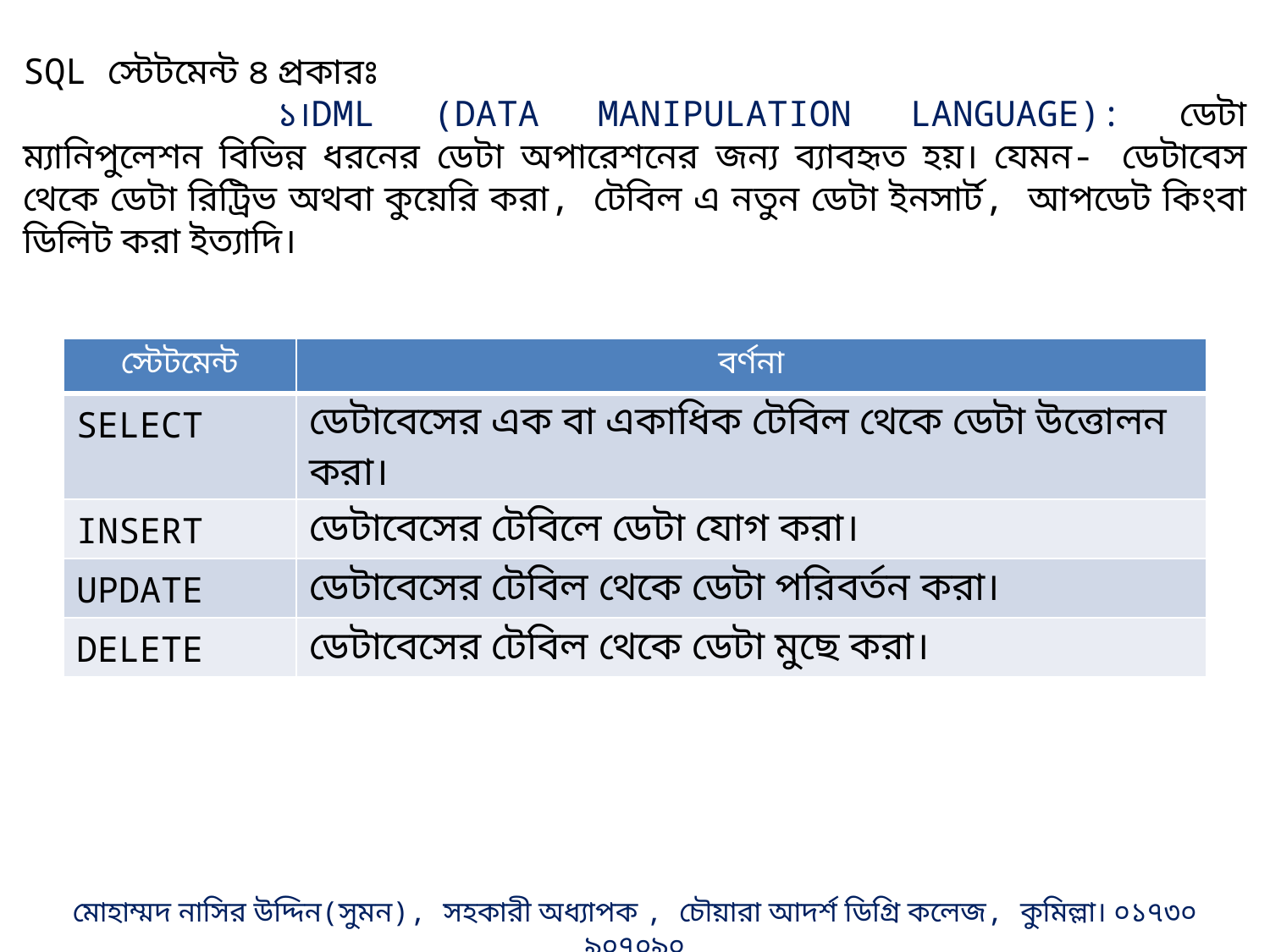

SQL স্টেটমেন্ট ৪ প্রকারঃ
		১।DML (DATA MANIPULATION LANGUAGE): ডেটা ম্যানিপুলেশন বিভিন্ন ধরনের ডেটা অপারেশনের জন্য ব্যাবহৃত হয়। যেমন- ডেটাবেস থেকে ডেটা রিট্রিভ অথবা কুয়েরি করা, টেবিল এ নতুন ডেটা ইনসার্ট, আপডেট কিংবা ডিলিট করা ইত্যাদি।
| স্টেটমেন্ট | বর্ণনা |
| --- | --- |
| SELECT | ডেটাবেসের এক বা একাধিক টেবিল থেকে ডেটা উত্তোলন করা। |
| INSERT | ডেটাবেসের টেবিলে ডেটা যোগ করা। |
| UPDATE | ডেটাবেসের টেবিল থেকে ডেটা পরিবর্তন করা। |
| DELETE | ডেটাবেসের টেবিল থেকে ডেটা মুছে করা। |
মোহাম্মদ নাসির উদ্দিন(সুমন), সহকারী অধ্যাপক , চৌয়ারা আদর্শ ডিগ্রি কলেজ, কুমিল্লা। ০১৭৩০ ৯০৭০৯০